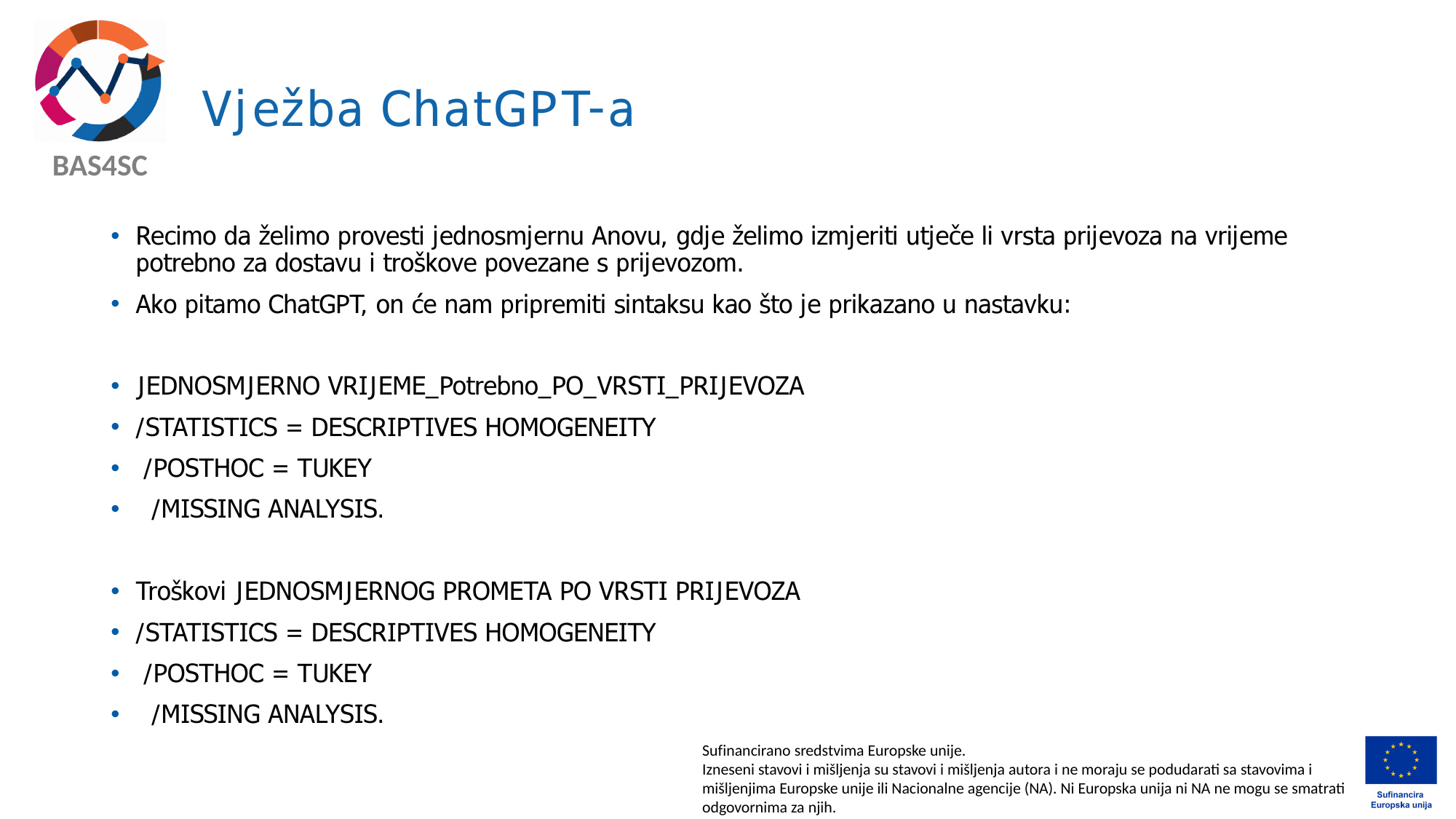

# Vježba ChatGPT-a
Recimo da želimo provesti jednosmjernu Anovu, gdje želimo izmjeriti utječe li vrsta prijevoza na vrijeme potrebno za dostavu i troškove povezane s prijevozom.
Ako pitamo ChatGPT, on će nam pripremiti sintaksu kao što je prikazano u nastavku:

JEDNOSMJERNO VRIJEME_Potrebno_PO_VRSTI_PRIJEVOZA
/STATISTICS = DESCRIPTIVES HOMOGENEITY
 /POSTHOC = TUKEY
  /MISSING ANALYSIS.

Troškovi JEDNOSMJERNOG PROMETA PO VRSTI PRIJEVOZA
/STATISTICS = DESCRIPTIVES HOMOGENEITY
 /POSTHOC = TUKEY
  /MISSING ANALYSIS.